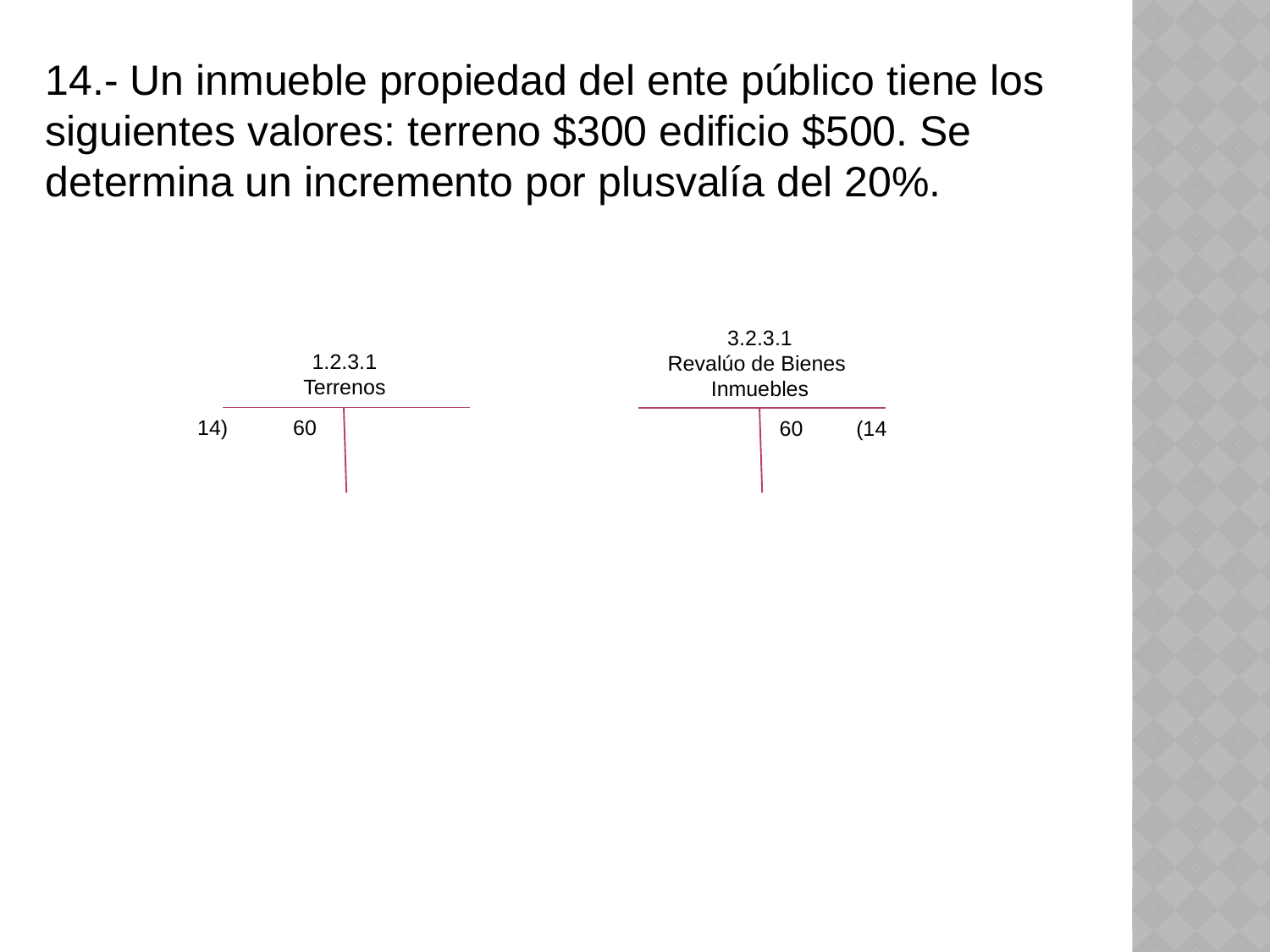

14.- Un inmueble propiedad del ente público tiene los siguientes valores: terreno $300 edificio $500. Se determina un incremento por plusvalía del 20%.
3.2.3.1
Revalúo de Bienes  Inmuebles
1.2.3.1
Terrenos
     14)           60
 60         (14